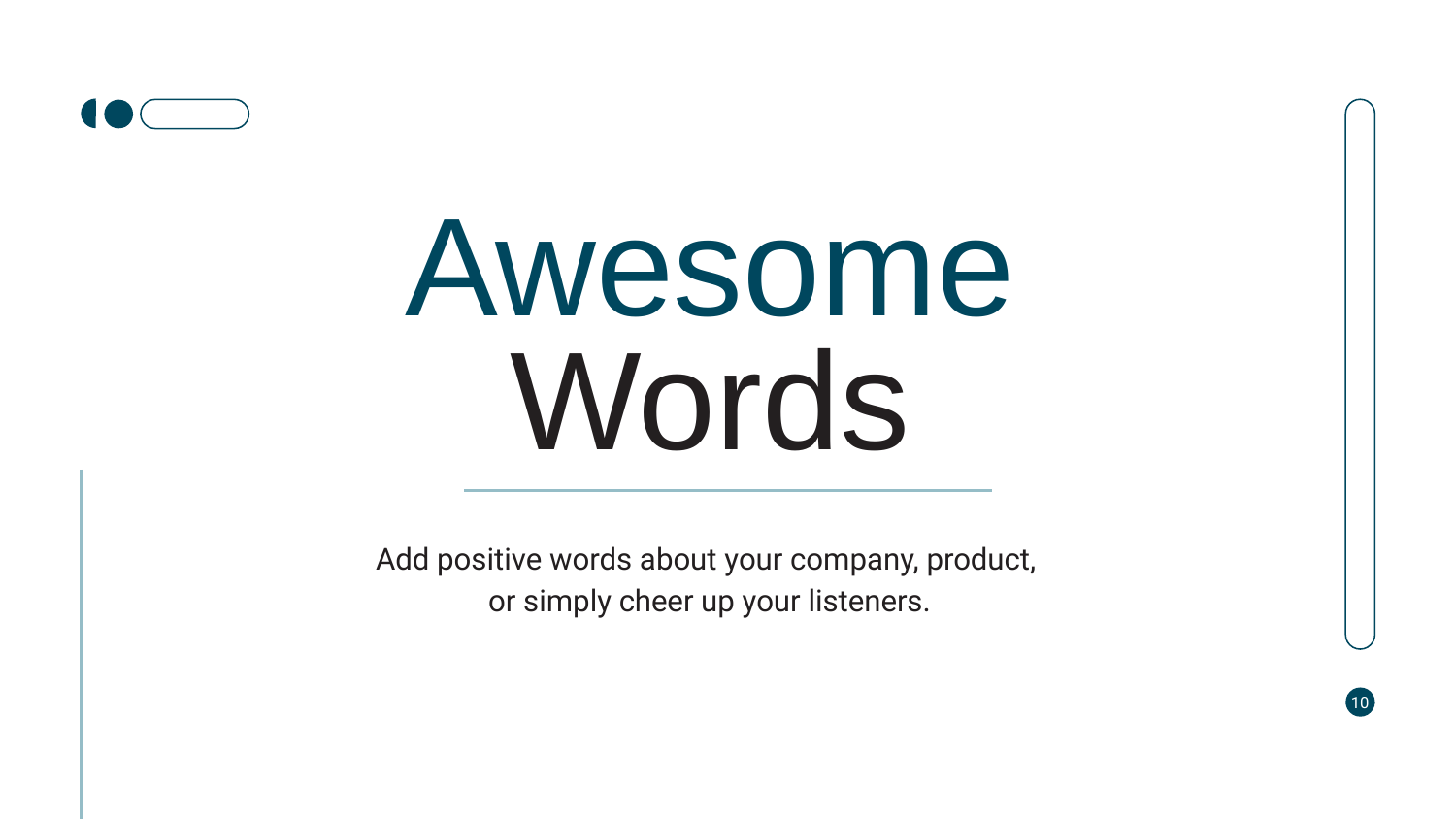

Awesome
Words
Add positive words about your company, product,
or simply cheer up your listeners.

10